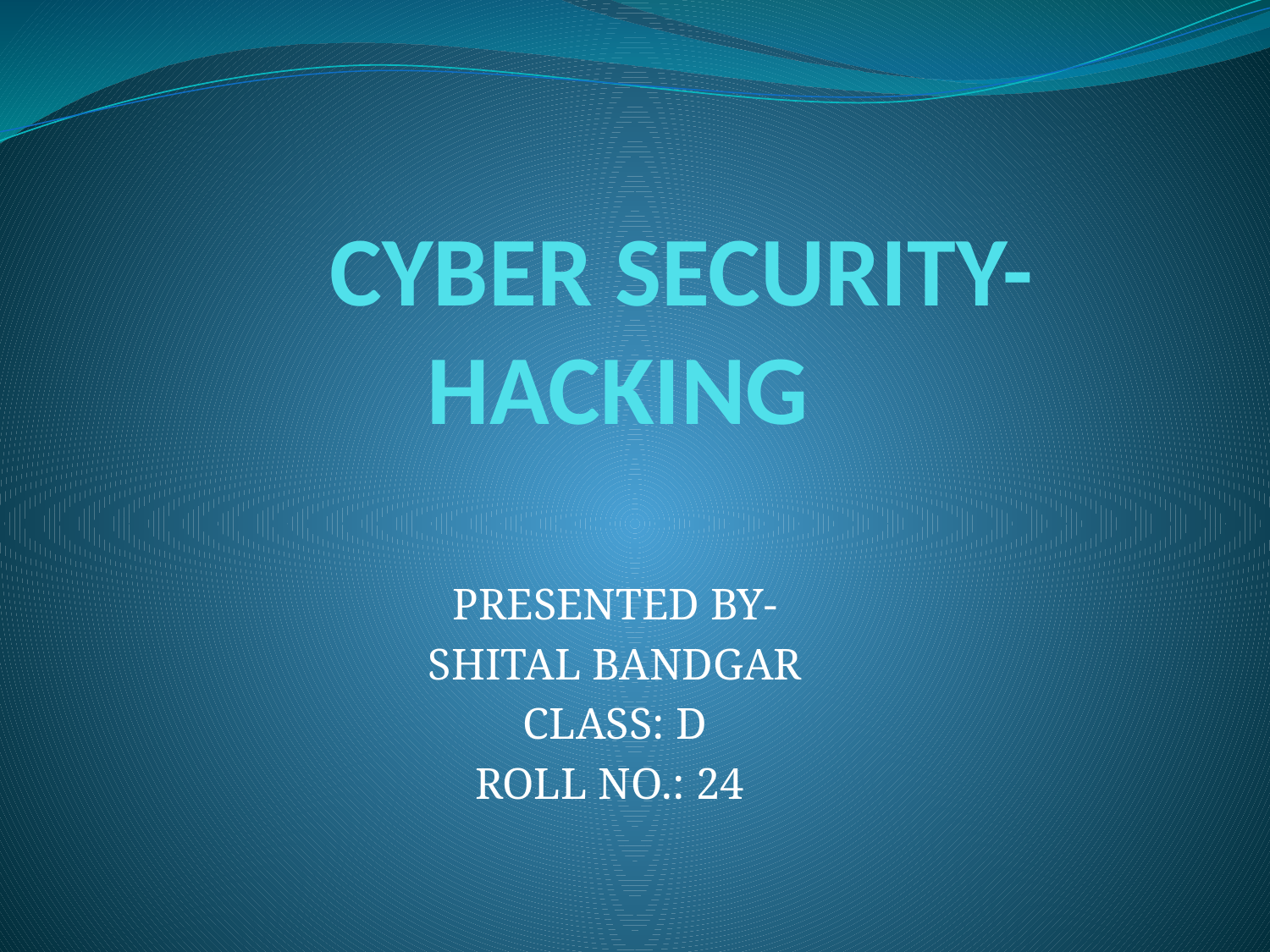

# CYBER SECURITY- HACKING
PRESENTED BY-
SHITAL BANDGAR
CLASS: D
ROLL NO.: 24